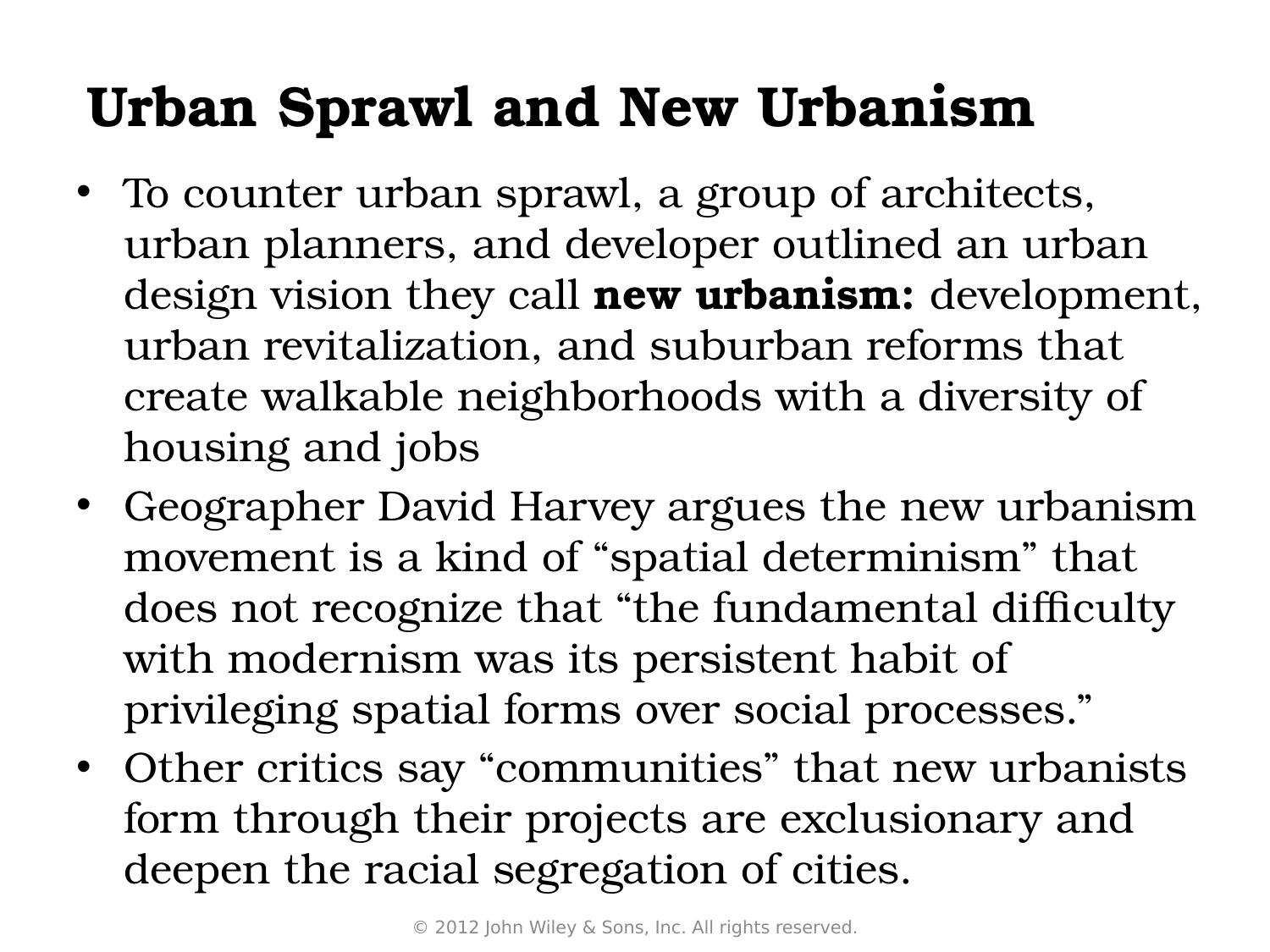

# Urban Sprawl and New Urbanism
To counter urban sprawl, a group of architects, urban planners, and developer outlined an urban design vision they call new urbanism: development, urban revitalization, and suburban reforms that create walkable neighborhoods with a diversity of housing and jobs
Geographer David Harvey argues the new urbanism movement is a kind of “spatial determinism” that does not recognize that “the fundamental difficulty with modernism was its persistent habit of privileging spatial forms over social processes.”
Other critics say “communities” that new urbanists form through their projects are exclusionary and deepen the racial segregation of cities.

© 2012 John Wiley & Sons, Inc. All rights reserved.